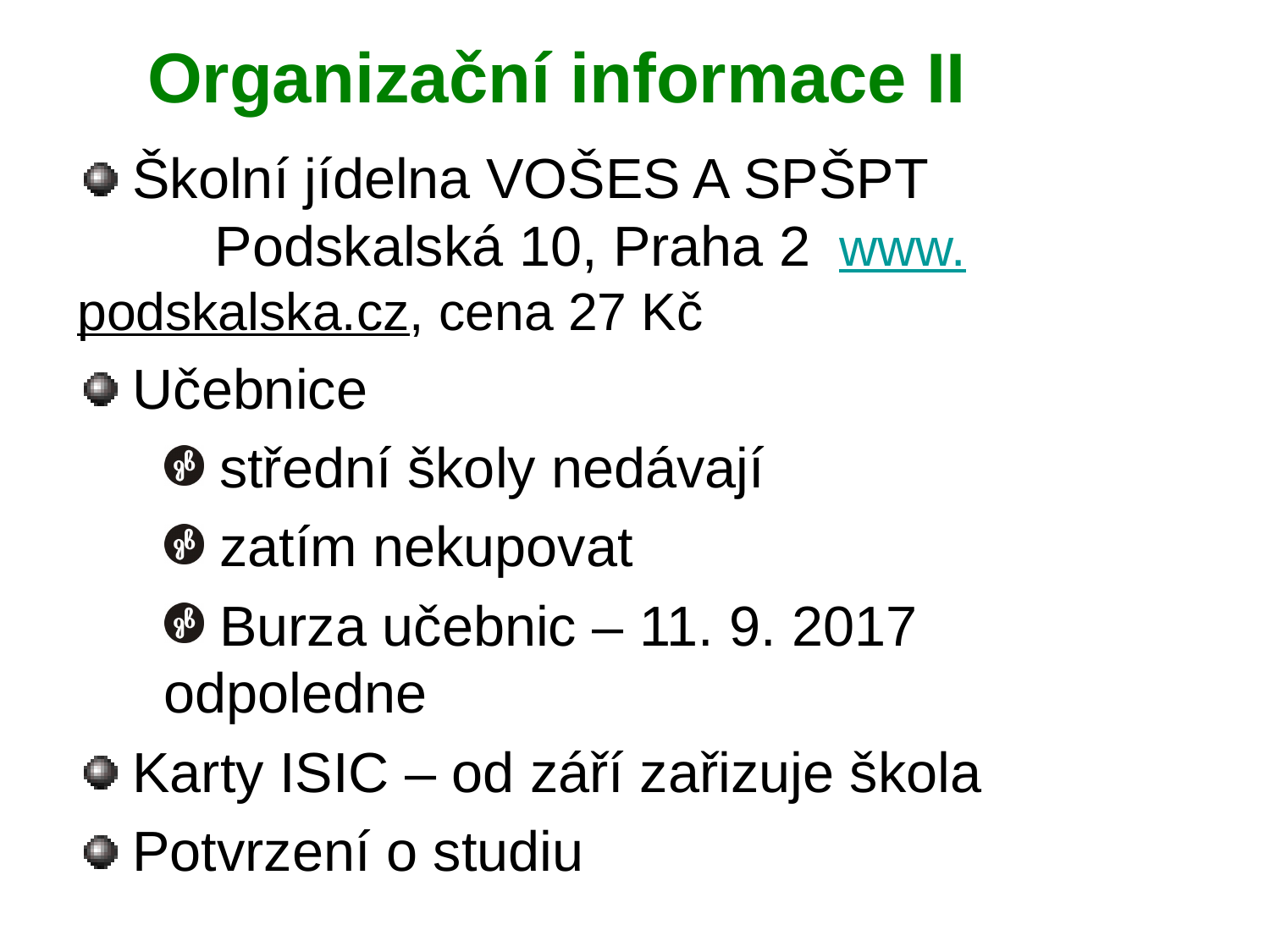

# Organizační informace II
 Školní jídelna VOŠES A SPŠPT
	Podskalská 10, Praha 2 	www.podskalska.cz, cena 27 Kč
 Učebnice
 střední školy nedávají
 zatím nekupovat
 Burza učebnic – 11. 9. 2017 odpoledne
 Karty ISIC – od září zařizuje škola
 Potvrzení o studiu